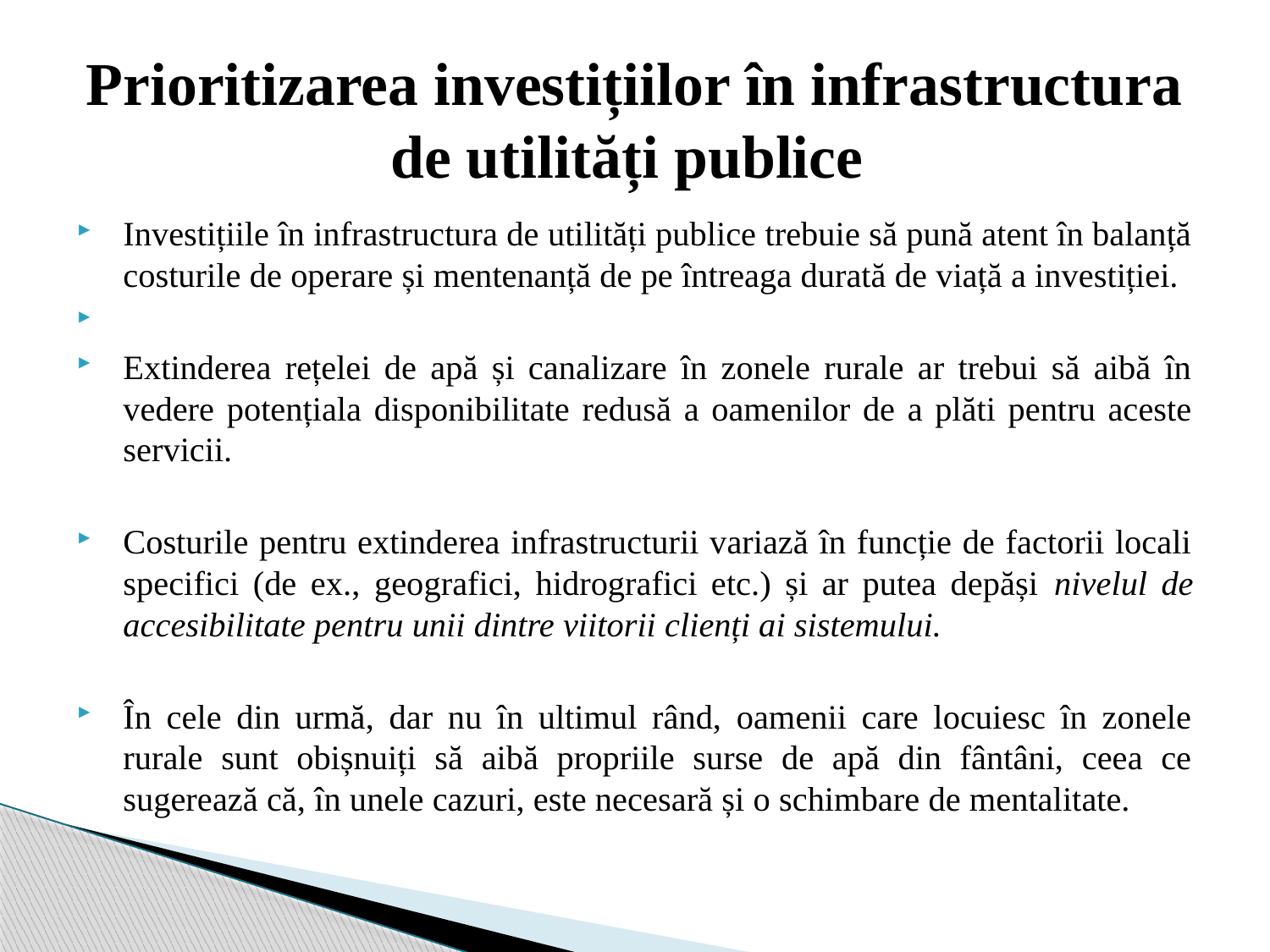

# Prioritizarea investițiilor în infrastructura de utilități publice
Investițiile în infrastructura de utilități publice trebuie să pună atent în balanță costurile de operare și mentenanță de pe întreaga durată de viață a investiției.

Extinderea rețelei de apă și canalizare în zonele rurale ar trebui să aibă în vedere potențiala disponibilitate redusă a oamenilor de a plăti pentru aceste servicii.

Costurile pentru extinderea infrastructurii variază în funcție de factorii locali specifici (de ex., geografici, hidrografici etc.) și ar putea depăși nivelul de accesibilitate pentru unii dintre viitorii clienți ai sistemului.

În cele din urmă, dar nu în ultimul rând, oamenii care locuiesc în zonele rurale sunt obișnuiți să aibă propriile surse de apă din fântâni, ceea ce sugerează că, în unele cazuri, este necesară și o schimbare de mentalitate.